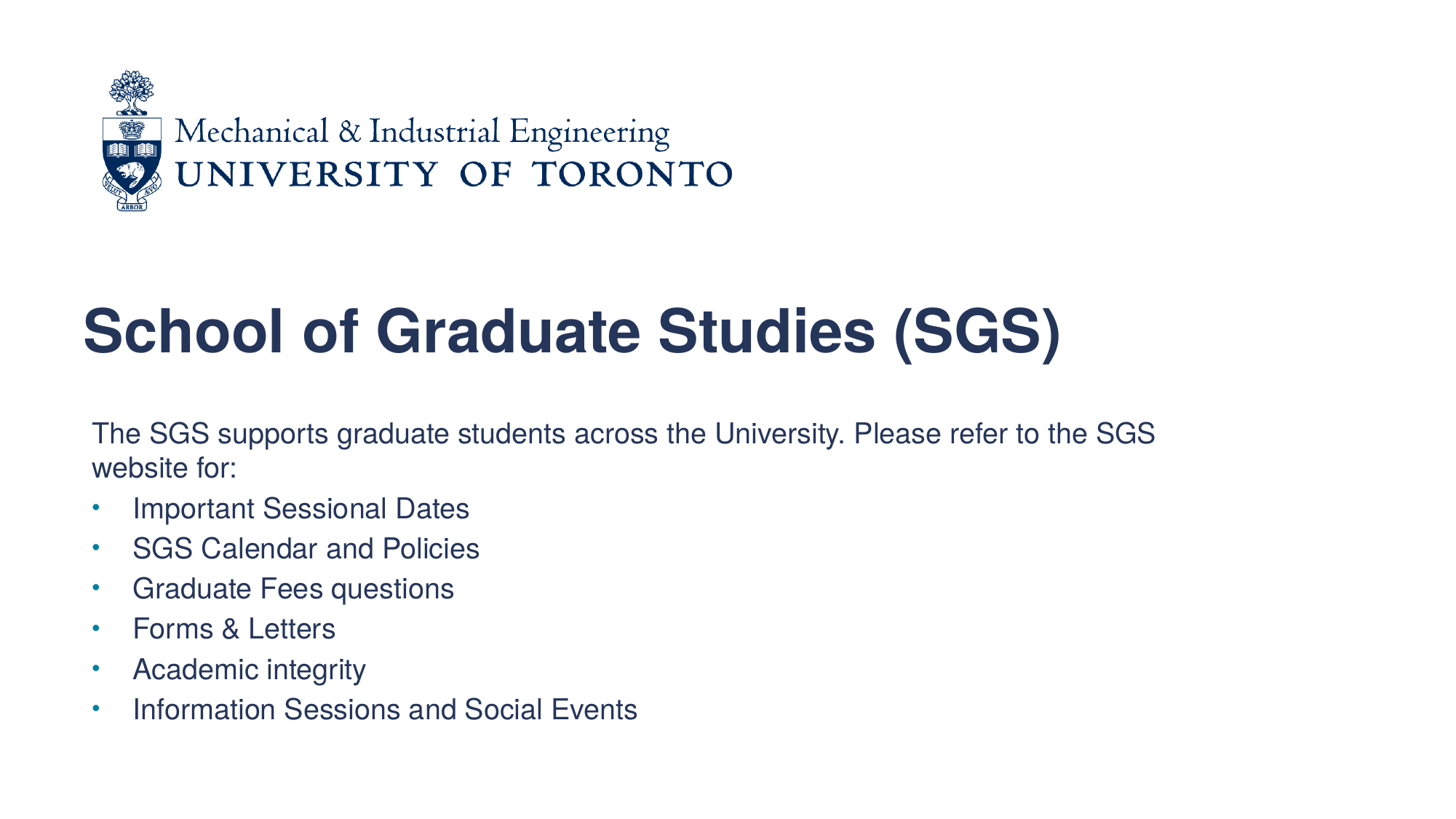

School of Graduate Studies (SGS)
The SGS supports graduate students across the University. Please refer to the SGS website for:
Important Sessional Dates
SGS Calendar and Policies
Graduate Fees questions
Forms & Letters
Academic integrity
Information Sessions and Social Events